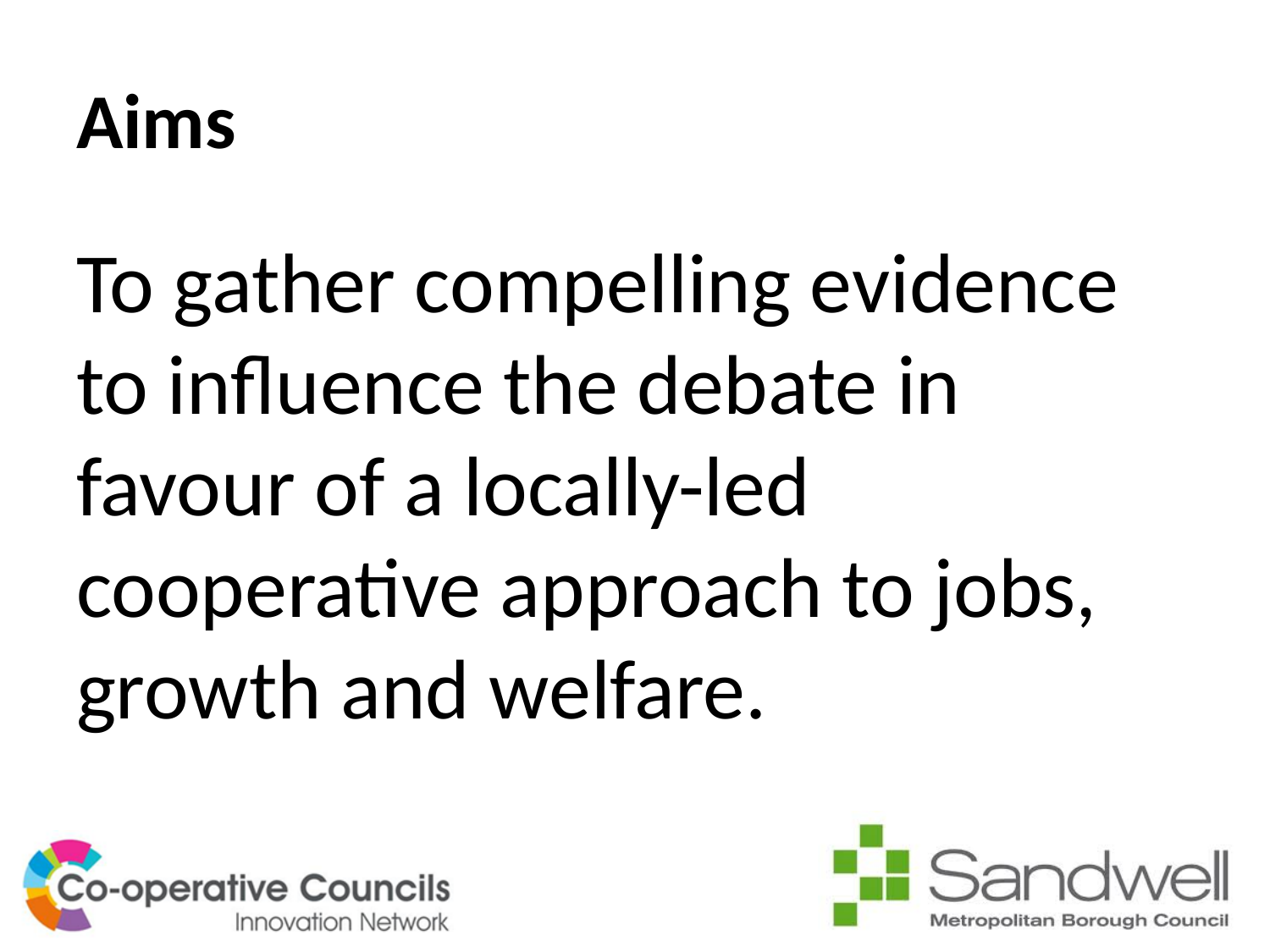

# Aims
To gather compelling evidence to influence the debate in favour of a locally-led cooperative approach to jobs, growth and welfare.